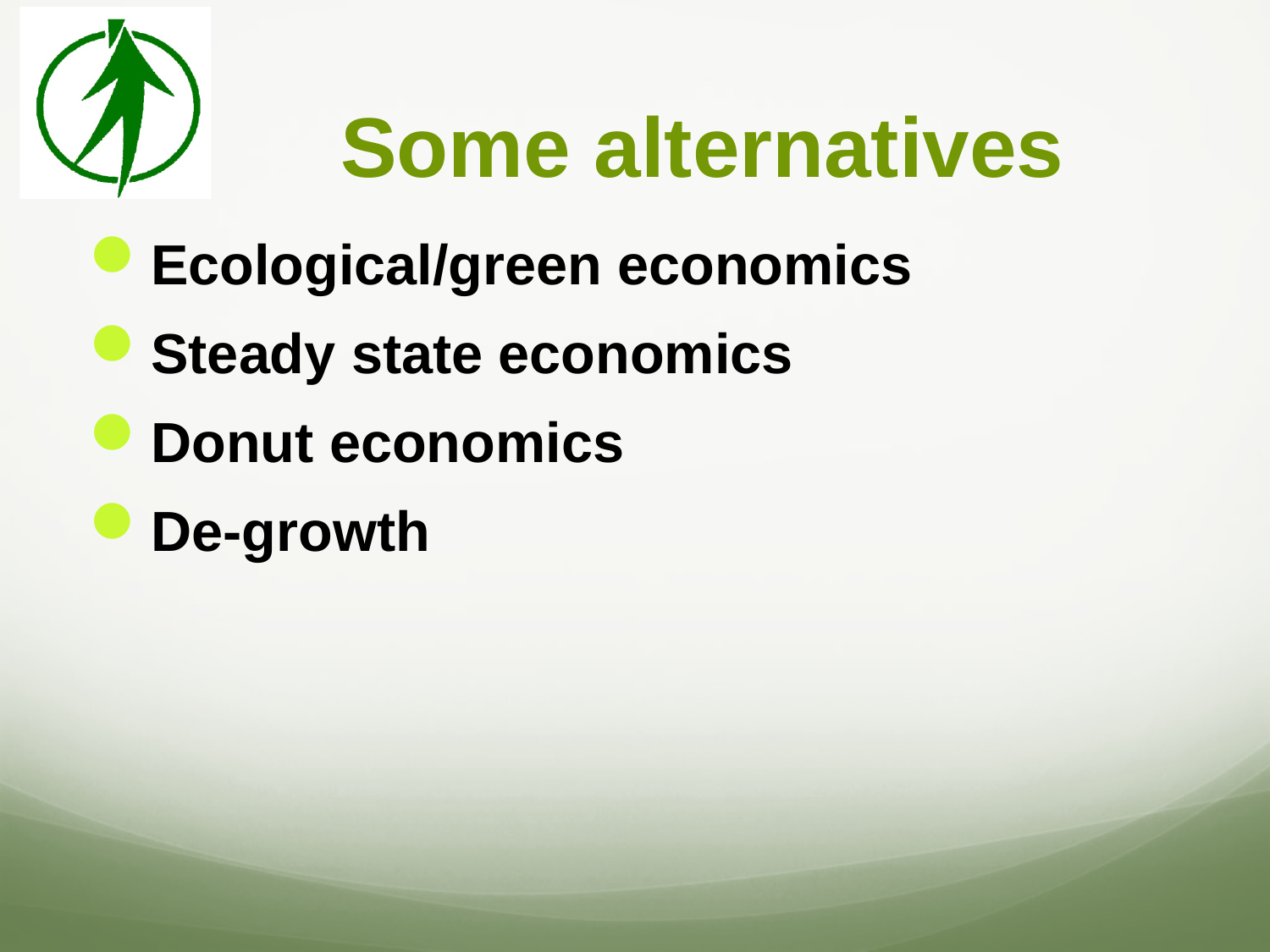

# Some alternatives
Ecological/green economics
Steady state economics
Donut economics
De-growth